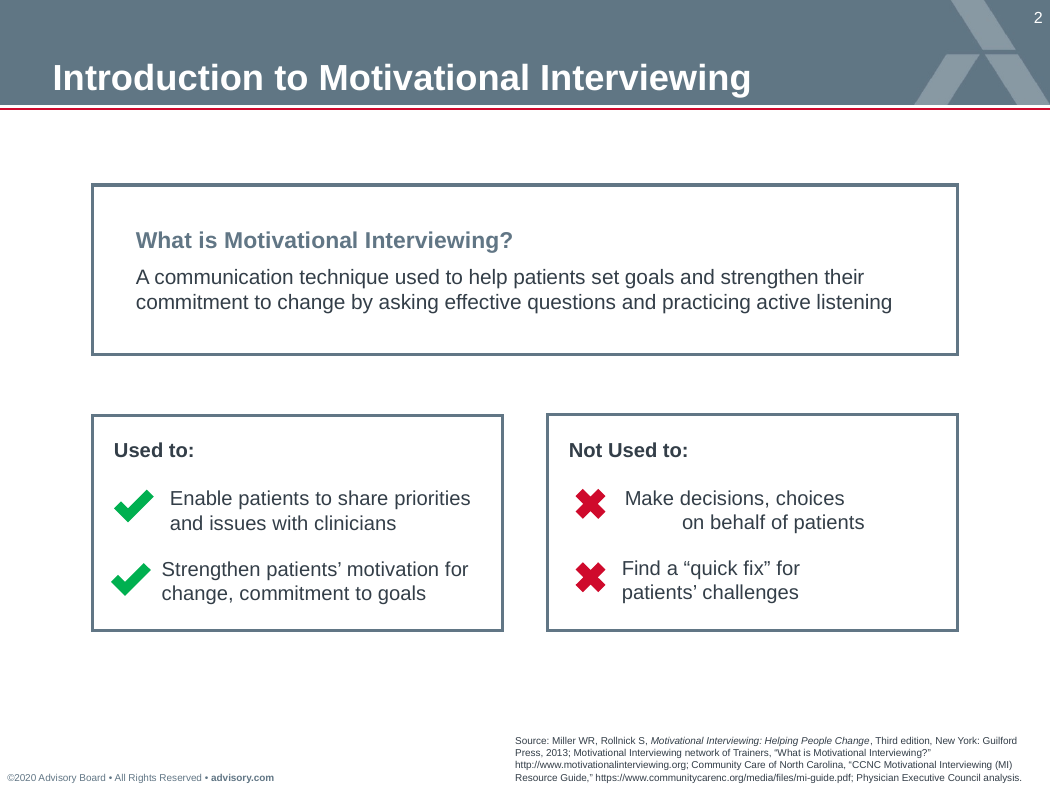

# Introduction to Motivational Interviewing

What is Motivational Interviewing?
A communication technique used to help patients set goals and strengthen their commitment to change by asking effective questions and practicing active listening

Not Used to:

Make decisions, choices                              on behalf of patients

Find a “quick fix” for
patients’ challenges

Used to:
Enable patients to share priorities
and issues with clinicians

Strengthen patients’ motivation for change, commitment to goals
Source: Miller WR, Rollnick S, Motivational Interviewing: Helping People Change, Third edition, New York: Guilford Press, 2013; Motivational Interviewing network of Trainers, “What is Motivational Interviewing?”  http://www.motivationalinterviewing.org; Community Care of North Carolina, “CCNC Motivational Interviewing (MI) Resource Guide,” https://www.communitycarenc.org/media/files/mi-guide.pdf; Physician Executive Council analysis.